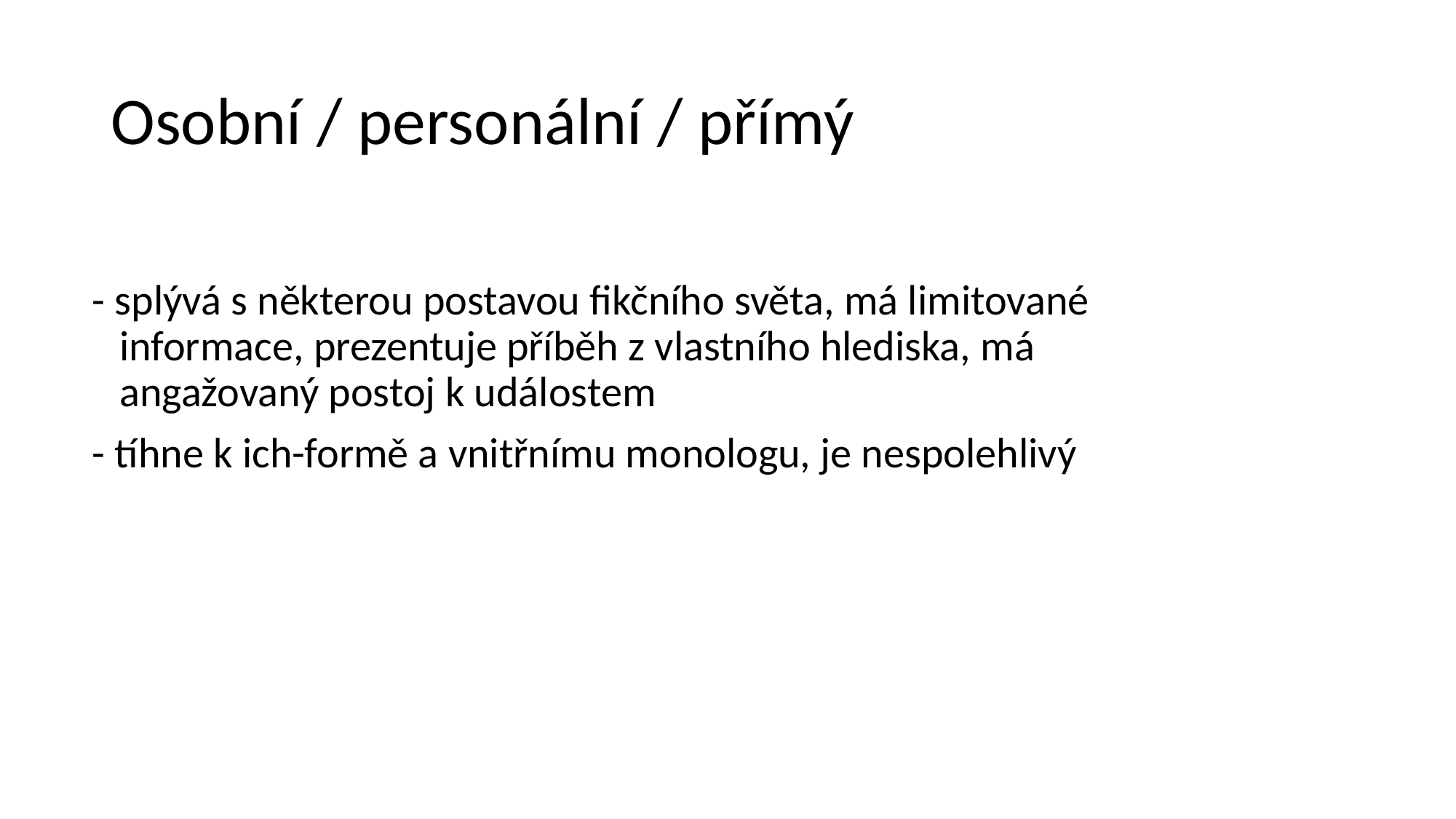

# Osobní / personální / přímý
- splývá s některou postavou fikčního světa, má limitované informace, prezentuje příběh z vlastního hlediska, má angažovaný postoj k událostem
- tíhne k ich-formě a vnitřnímu monologu, je nespolehlivý